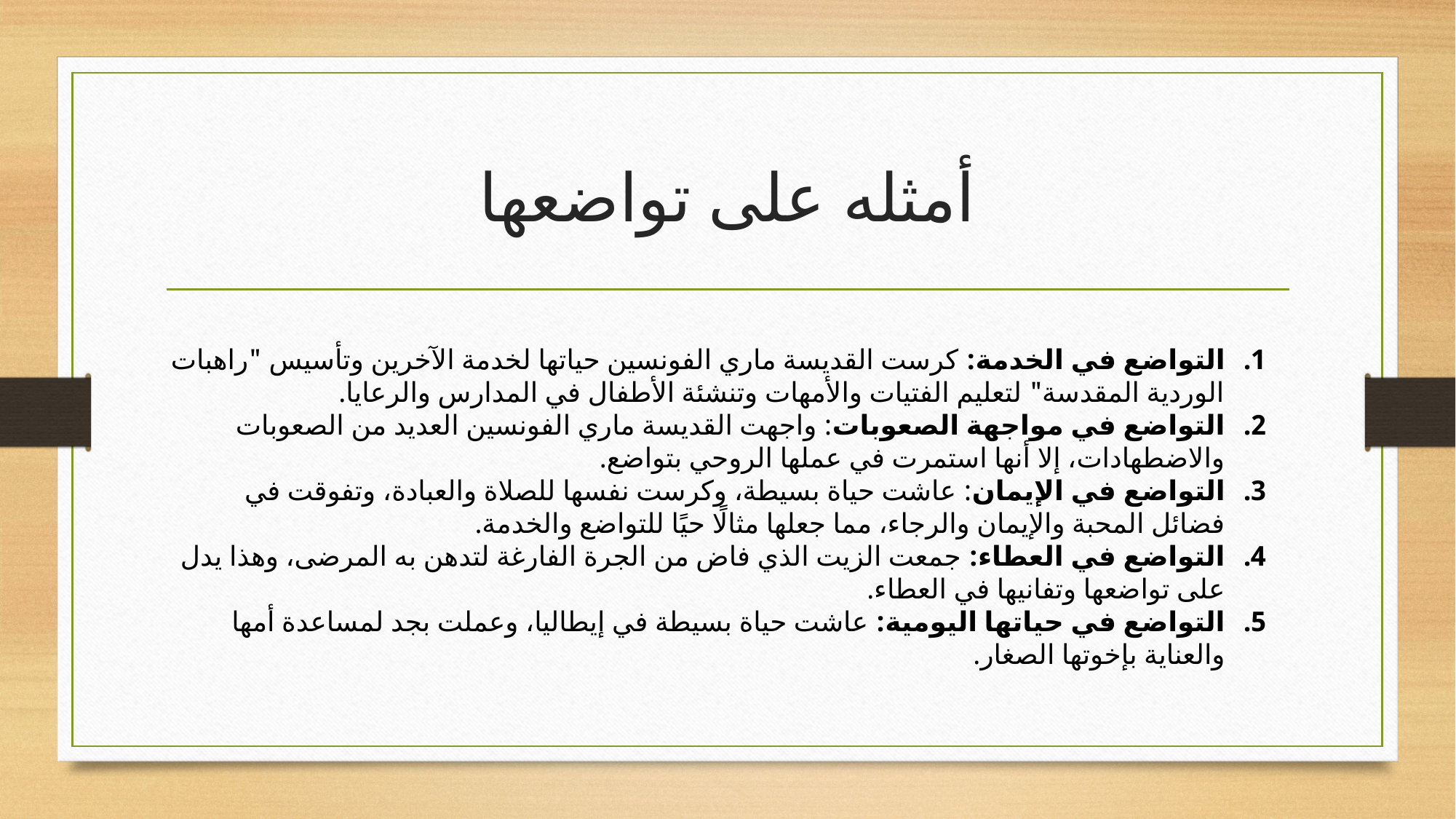

# أمثله على تواضعها
التواضع في الخدمة: كرست القديسة ماري الفونسين حياتها لخدمة الآخرين وتأسيس "راهبات الوردية المقدسة" لتعليم الفتيات والأمهات وتنشئة الأطفال في المدارس والرعايا.
التواضع في مواجهة الصعوبات: واجهت القديسة ماري الفونسين العديد من الصعوبات والاضطهادات، إلا أنها استمرت في عملها الروحي بتواضع.
التواضع في الإيمان: عاشت حياة بسيطة، وكرست نفسها للصلاة والعبادة، وتفوقت في فضائل المحبة والإيمان والرجاء، مما جعلها مثالًا حيًا للتواضع والخدمة.
التواضع في العطاء: جمعت الزيت الذي فاض من الجرة الفارغة لتدهن به المرضى، وهذا يدل على تواضعها وتفانيها في العطاء.
التواضع في حياتها اليومية: عاشت حياة بسيطة في إيطاليا، وعملت بجد لمساعدة أمها والعناية بإخوتها الصغار.